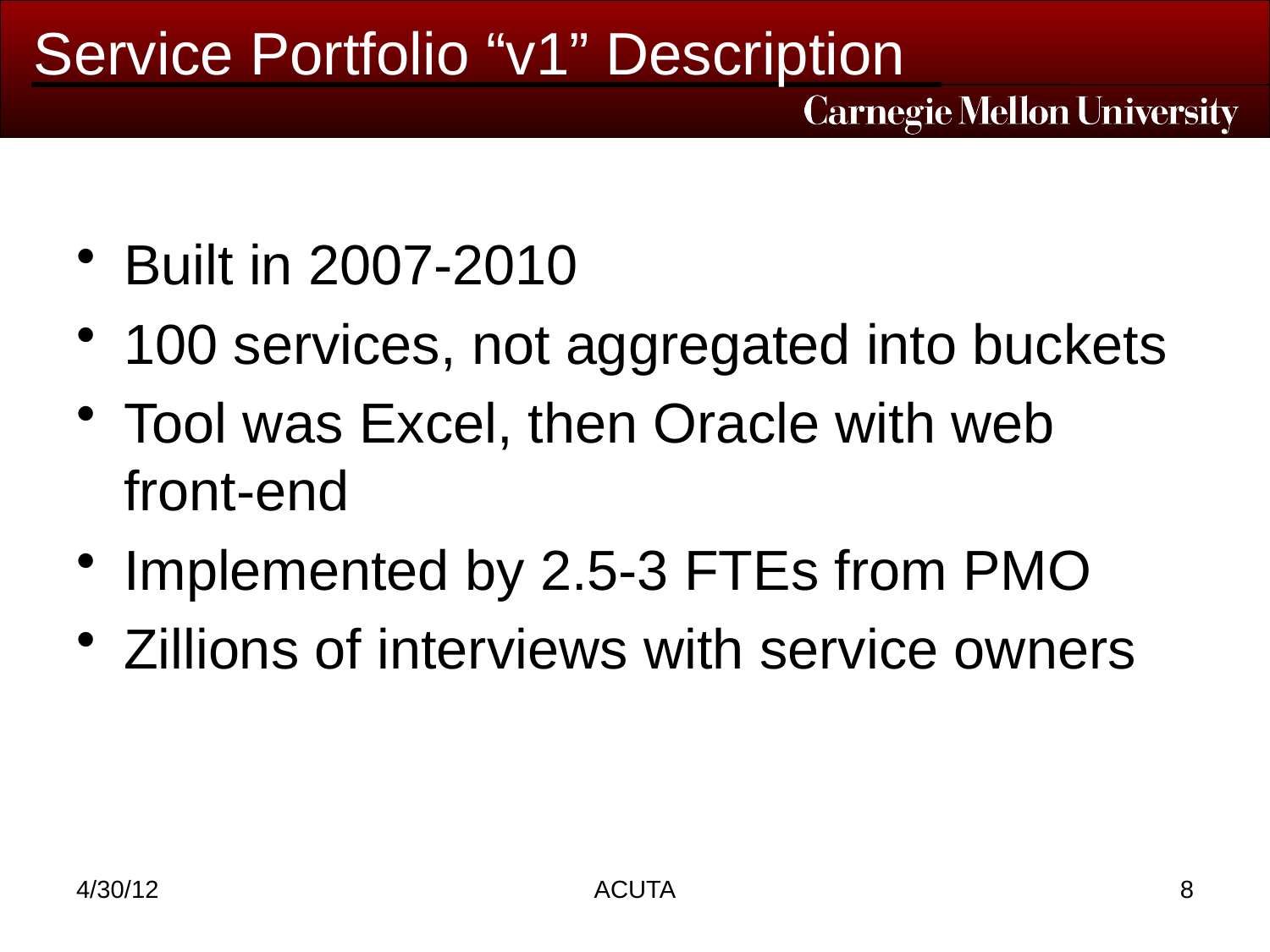

# Service Portfolio “v1” Description
Built in 2007-2010
100 services, not aggregated into buckets
Tool was Excel, then Oracle with web front-end
Implemented by 2.5-3 FTEs from PMO
Zillions of interviews with service owners

4/30/12
ACUTA
8